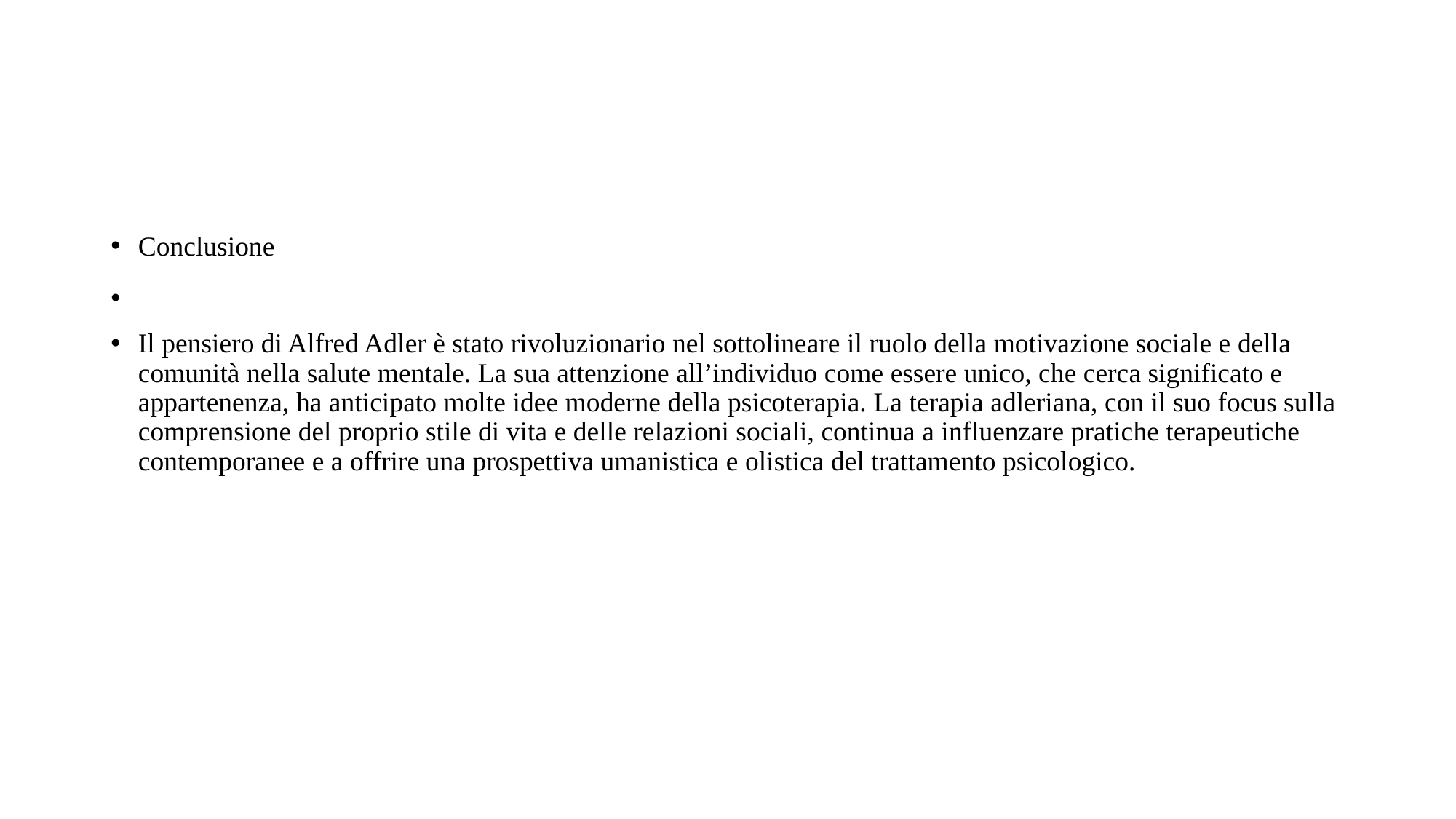

#
Conclusione

Il pensiero di Alfred Adler è stato rivoluzionario nel sottolineare il ruolo della motivazione sociale e della comunità nella salute mentale. La sua attenzione all’individuo come essere unico, che cerca significato e appartenenza, ha anticipato molte idee moderne della psicoterapia. La terapia adleriana, con il suo focus sulla comprensione del proprio stile di vita e delle relazioni sociali, continua a influenzare pratiche terapeutiche contemporanee e a offrire una prospettiva umanistica e olistica del trattamento psicologico.